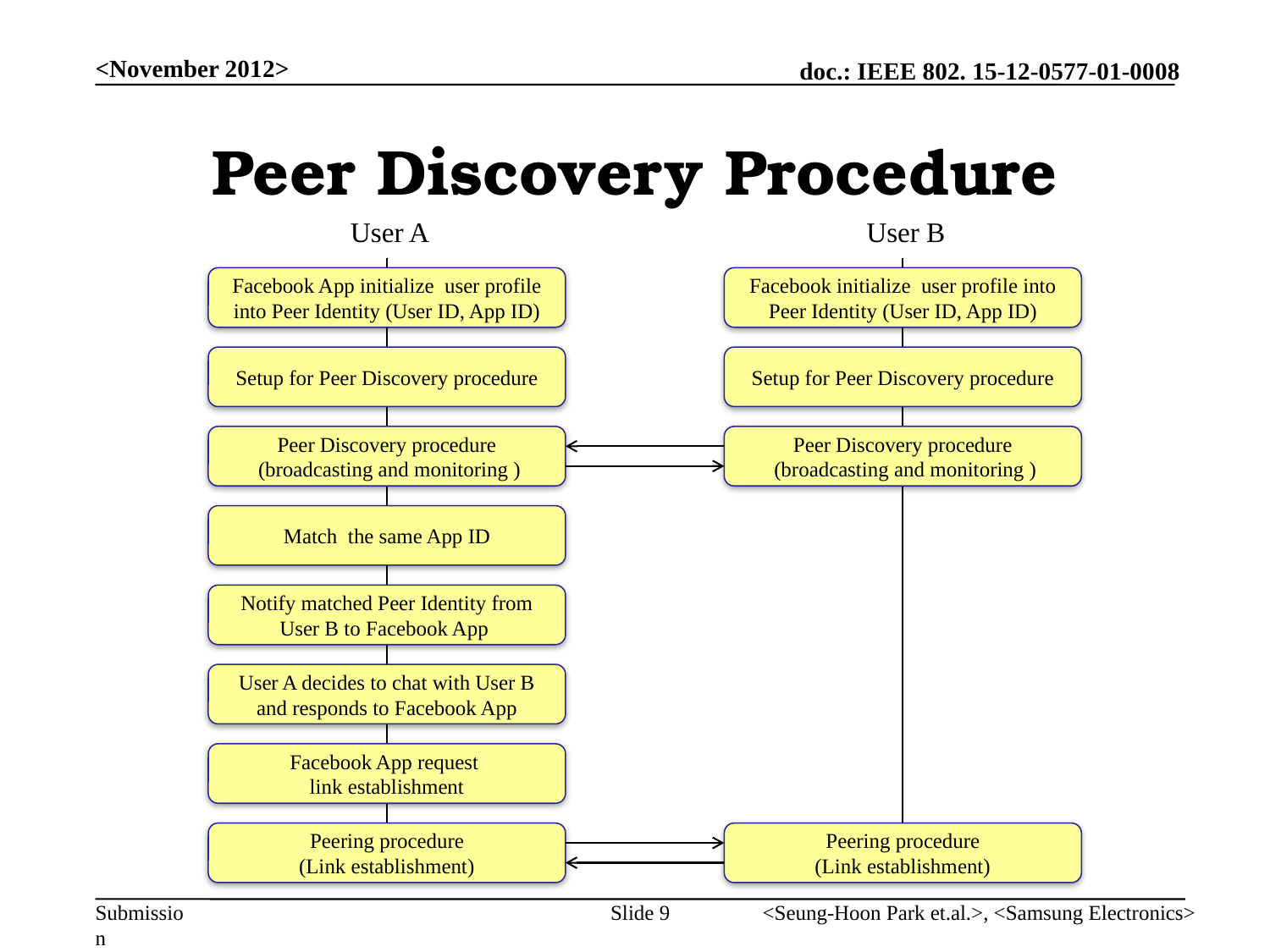

<November 2012>
# Peer Discovery Procedure
User A
User B
Facebook App initialize  user profile into Peer Identity (User ID, App ID)
Facebook initialize  user profile into Peer Identity (User ID, App ID)
Setup for Peer Discovery procedure
Setup for Peer Discovery procedure
Peer Discovery procedure
 (broadcasting and monitoring )
Peer Discovery procedure
 (broadcasting and monitoring )
Match  the same App ID
Notify matched Peer Identity from User B to Facebook App
User A decides to chat with User B and responds to Facebook App
Facebook App request
link establishment
Peering procedure
(Link establishment)
Peering procedure
(Link establishment)
Slide 9
<Seung-Hoon Park et.al.>, <Samsung Electronics>